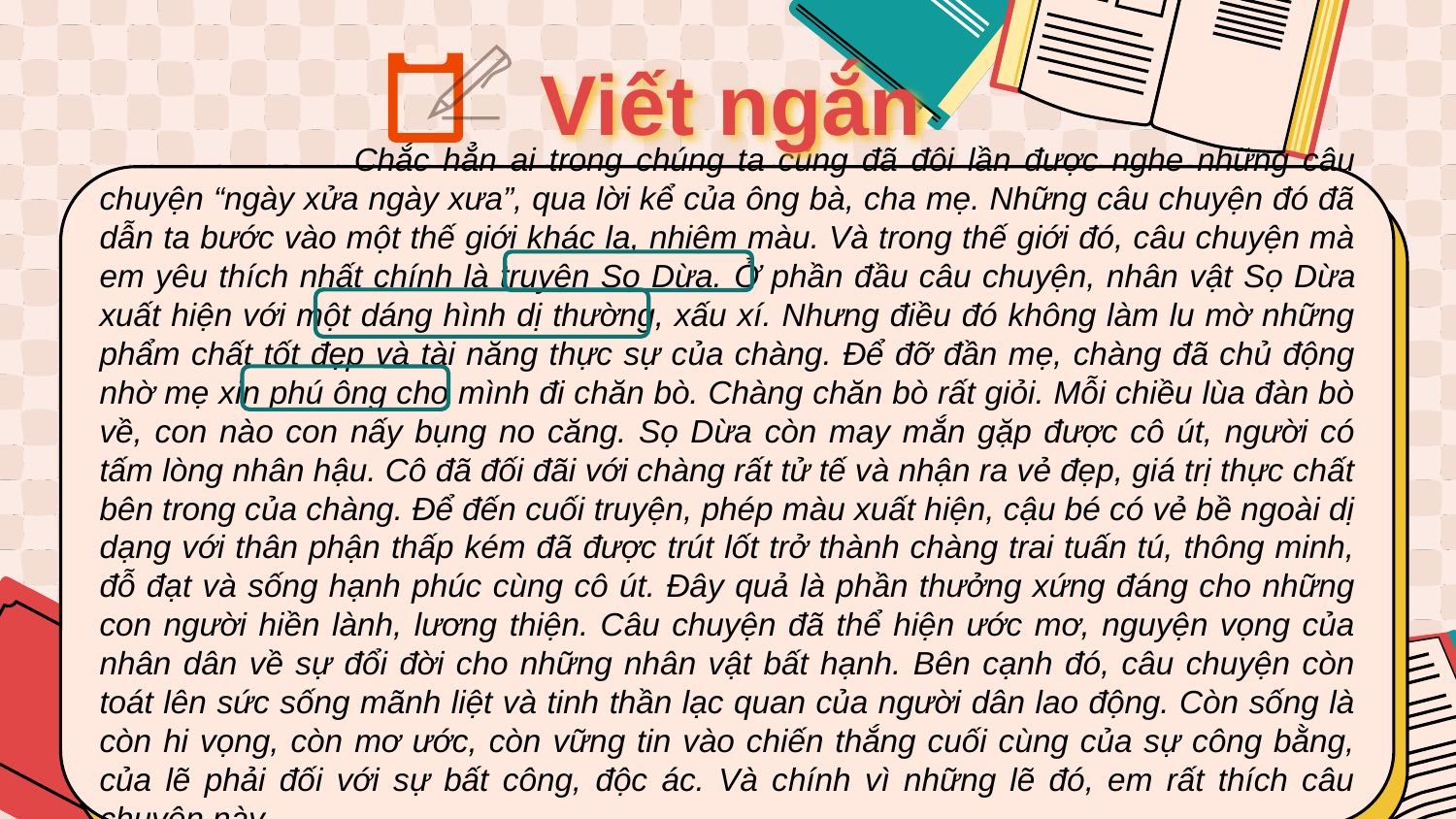

Viết ngắn

	        Chắc hẳn ai trong chúng ta cũng đã đôi lần được nghe những câu chuyện “ngày xửa ngày xưa”, qua lời kể của ông bà, cha mẹ. Những câu chuyện đó đã dẫn ta bước vào một thế giới khác lạ, nhiệm màu. Và trong thế giới đó, câu chuyện mà em yêu thích nhất chính là truyện Sọ Dừa. Ở phần đầu câu chuyện, nhân vật Sọ Dừa xuất hiện với một dáng hình dị thường, xấu xí. Nhưng điều đó không làm lu mờ những phẩm chất tốt đẹp và tài năng thực sự của chàng. Để đỡ đần mẹ, chàng đã chủ động nhờ mẹ xin phú ông cho mình đi chăn bò. Chàng chăn bò rất giỏi. Mỗi chiều lùa đàn bò về, con nào con nấy bụng no căng. Sọ Dừa còn may mắn gặp được cô út, người có tấm lòng nhân hậu. Cô đã đối đãi với chàng rất tử tế và nhận ra vẻ đẹp, giá trị thực chất bên trong của chàng. Để đến cuối truyện, phép màu xuất hiện, cậu bé có vẻ bề ngoài dị dạng với thân phận thấp kém đã được trút lốt trở thành chàng trai tuấn tú, thông minh, đỗ đạt và sống hạnh phúc cùng cô út. Đây quả là phần thưởng xứng đáng cho những con người hiền lành, lương thiện. Câu chuyện đã thể hiện ước mơ, nguyện vọng của nhân dân về sự đổi đời cho những nhân vật bất hạnh. Bên cạnh đó, câu chuyện còn toát lên sức sống mãnh liệt và tinh thần lạc quan của người dân lao động. Còn sống là còn hi vọng, còn mơ ước, còn vững tin vào chiến thắng cuối cùng của sự công bằng, của lẽ phải đối với sự bất công, độc ác. Và chính vì những lẽ đó, em rất thích câu chuyện này.